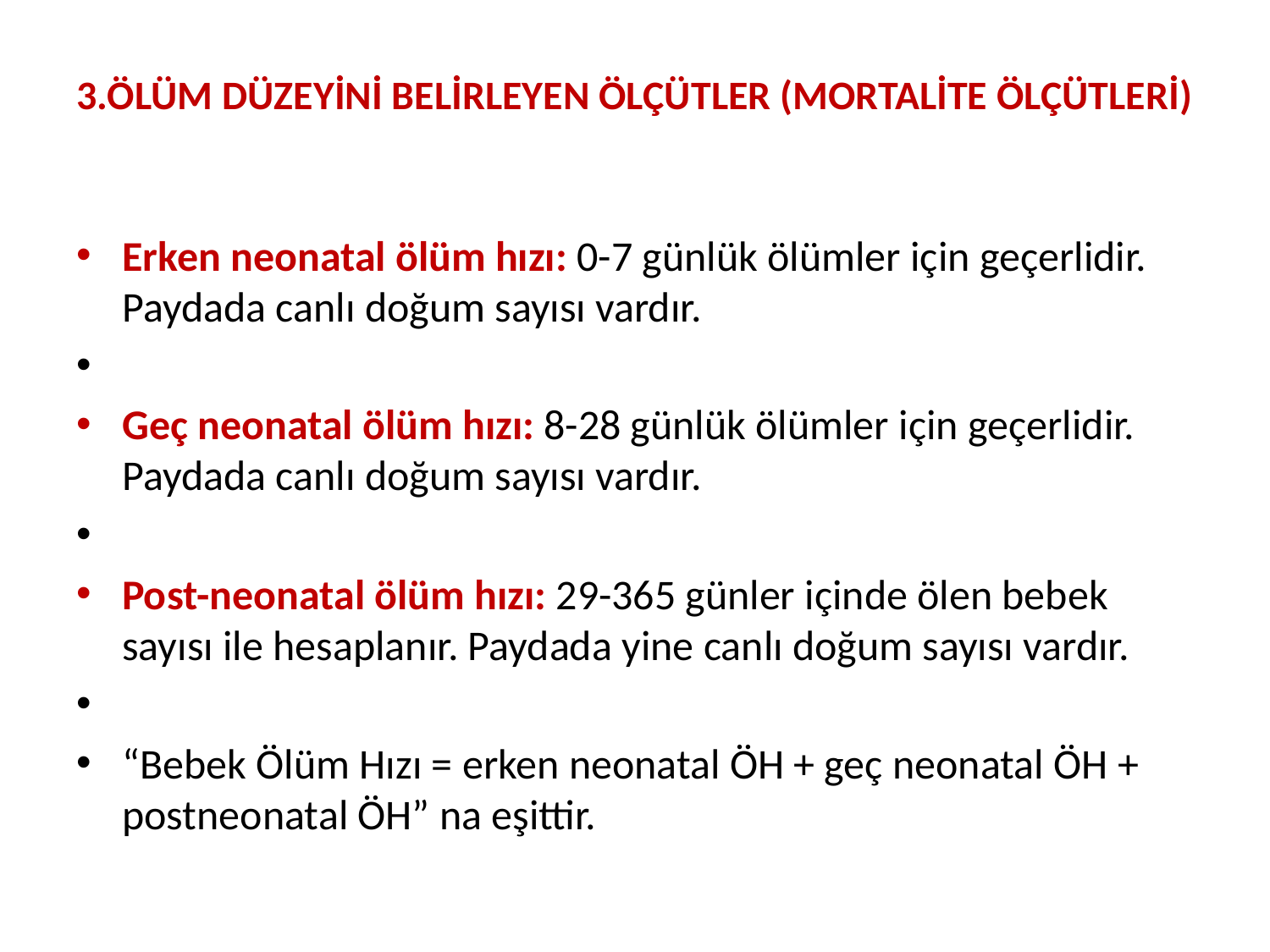

# 3.ÖLÜM DÜZEYİNİ BELİRLEYEN ÖLÇÜTLER (MORTALİTE ÖLÇÜTLERİ)
Erken neonatal ölüm hızı: 0-7 günlük ölümler için geçerlidir. Paydada canlı doğum sayısı vardır.

Geç neonatal ölüm hızı: 8-28 günlük ölümler için geçerlidir. Paydada canlı doğum sayısı vardır.

Post-neonatal ölüm hızı: 29-365 günler içinde ölen bebek sayısı ile hesaplanır. Paydada yine canlı doğum sayısı vardır.

“Bebek Ölüm Hızı = erken neonatal ÖH + geç neonatal ÖH + postneonatal ÖH” na eşittir.